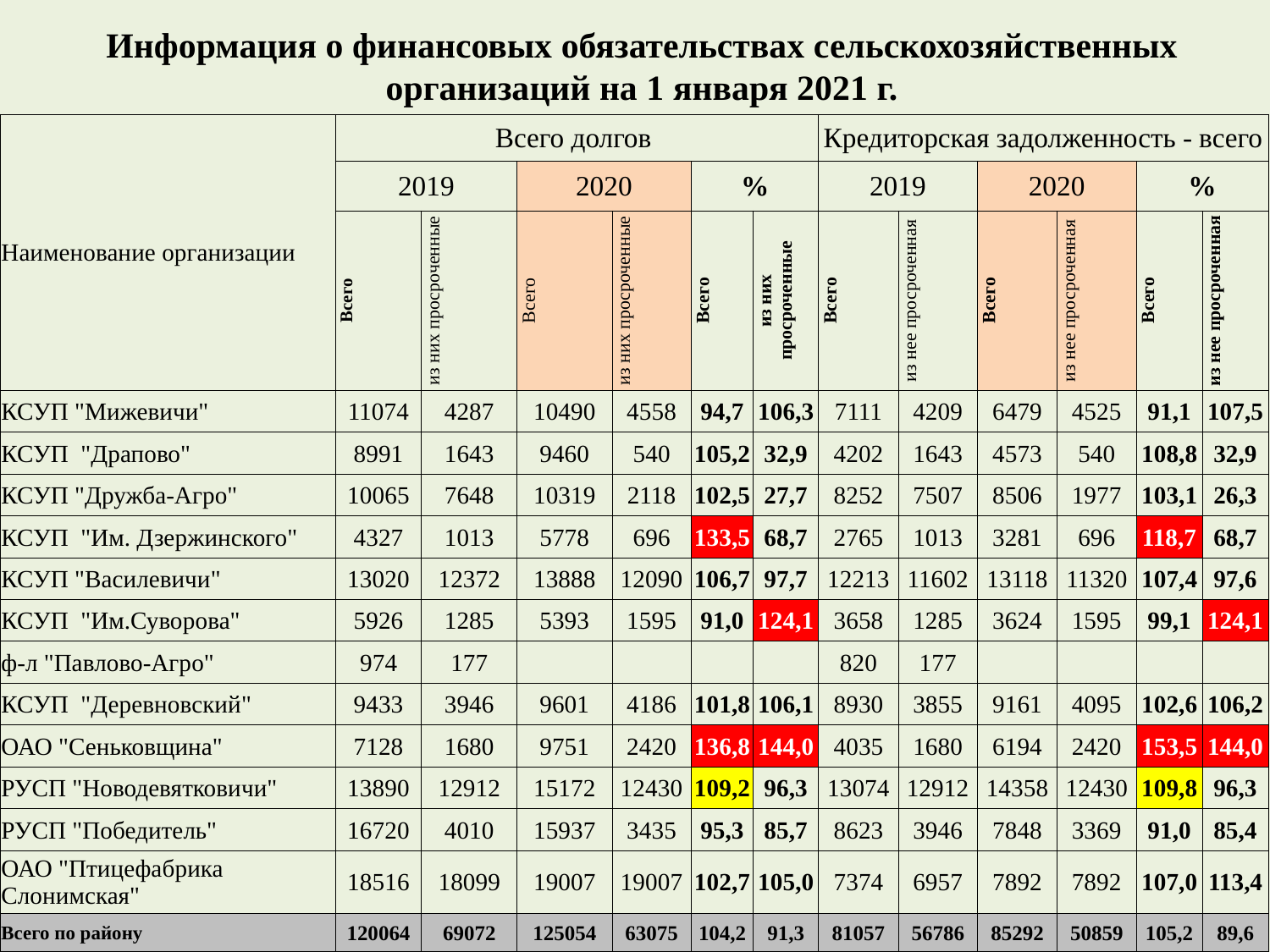

Информация о финансовых обязательствах сельскохозяйственных организаций на 1 января 2021 г.
| Наименование организации | Всего долгов |  |  |  |  |  | Кредиторская задолженность - всего |  |  |  |  |  |
| --- | --- | --- | --- | --- | --- | --- | --- | --- | --- | --- | --- | --- |
|  | 2019 |  | 2020 |  | % |  | 2019 |  | 2020 |  | % |  |
|  | Всего | из них просроченные | Всего | из них просроченные | Всего | из них просроченные | Всего | из нее просроченная | Всего | из нее просроченная | Всего | из нее просроченная |
| КСУП "Мижевичи" | 11074 | 4287 | 10490 | 4558 | 94,7 | 106,3 | 7111 | 4209 | 6479 | 4525 | 91,1 | 107,5 |
| КСУП "Драпово" | 8991 | 1643 | 9460 | 540 | 105,2 | 32,9 | 4202 | 1643 | 4573 | 540 | 108,8 | 32,9 |
| КСУП "Дружба-Агро" | 10065 | 7648 | 10319 | 2118 | 102,5 | 27,7 | 8252 | 7507 | 8506 | 1977 | 103,1 | 26,3 |
| КСУП "Им. Дзержинского" | 4327 | 1013 | 5778 | 696 | 133,5 | 68,7 | 2765 | 1013 | 3281 | 696 | 118,7 | 68,7 |
| КСУП "Василевичи" | 13020 | 12372 | 13888 | 12090 | 106,7 | 97,7 | 12213 | 11602 | 13118 | 11320 | 107,4 | 97,6 |
| КСУП "Им.Суворова" | 5926 | 1285 | 5393 | 1595 | 91,0 | 124,1 | 3658 | 1285 | 3624 | 1595 | 99,1 | 124,1 |
| ф-л "Павлово-Агро" | 974 | 177 |  |  |  |  | 820 | 177 |  |  |  |  |
| КСУП "Деревновский" | 9433 | 3946 | 9601 | 4186 | 101,8 | 106,1 | 8930 | 3855 | 9161 | 4095 | 102,6 | 106,2 |
| ОАО "Сеньковщина" | 7128 | 1680 | 9751 | 2420 | 136,8 | 144,0 | 4035 | 1680 | 6194 | 2420 | 153,5 | 144,0 |
| РУСП "Новодевятковичи" | 13890 | 12912 | 15172 | 12430 | 109,2 | 96,3 | 13074 | 12912 | 14358 | 12430 | 109,8 | 96,3 |
| РУСП "Победитель" | 16720 | 4010 | 15937 | 3435 | 95,3 | 85,7 | 8623 | 3946 | 7848 | 3369 | 91,0 | 85,4 |
| ОАО "Птицефабрика Слонимская" | 18516 | 18099 | 19007 | 19007 | 102,7 | 105,0 | 7374 | 6957 | 7892 | 7892 | 107,0 | 113,4 |
| Всего по району | 120064 | 69072 | 125054 | 63075 | 104,2 | 91,3 | 81057 | 56786 | 85292 | 50859 | 105,2 | 89,6 |